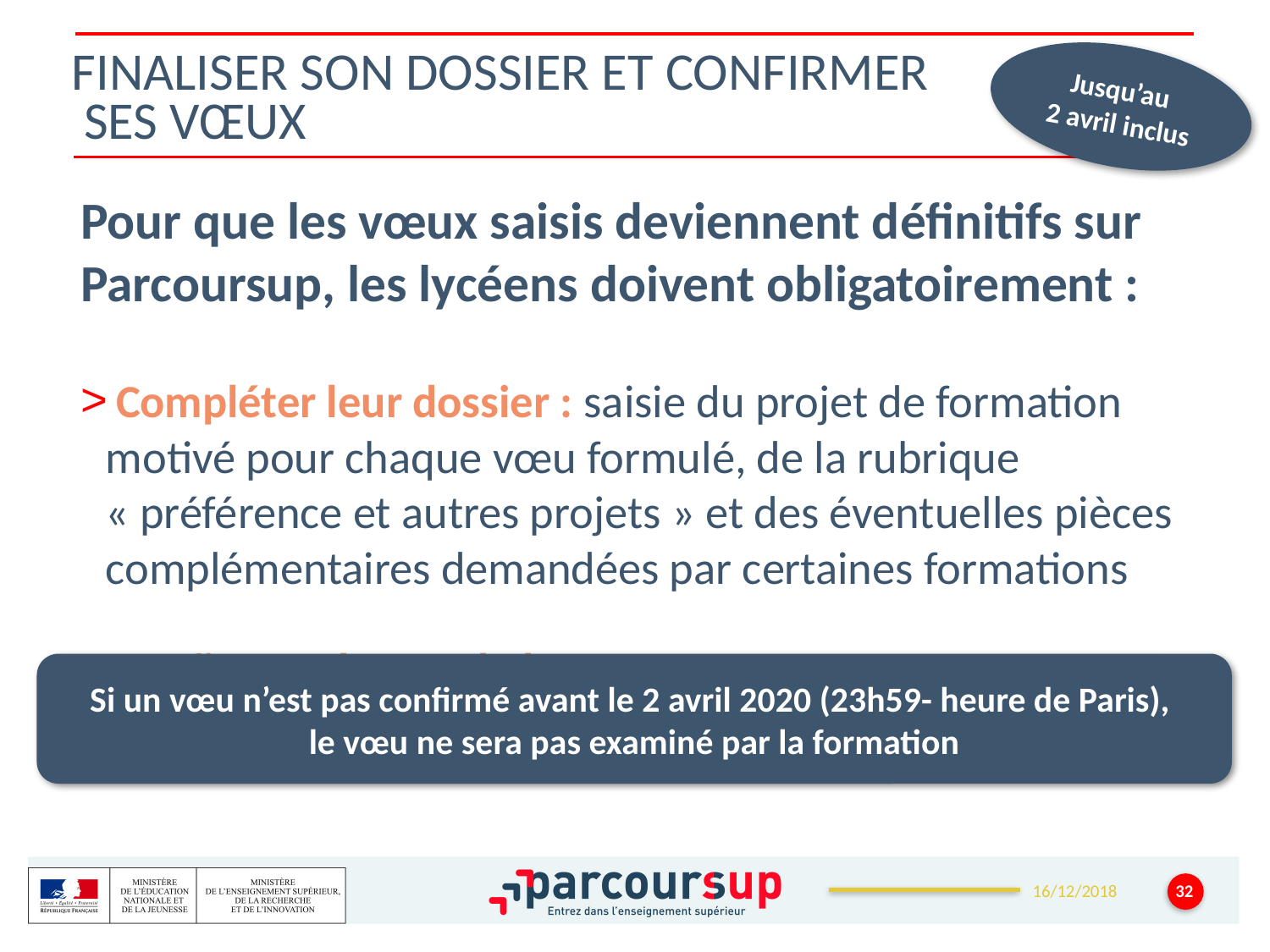

# Finaliser son dossier et confirmer ses vœux
Jusqu’au
2 avril inclus
Pour que les vœux saisis deviennent définitifs sur Parcoursup, les lycéens doivent obligatoirement :

 Compléter leur dossier : saisie du projet de formation motivé pour chaque vœu formulé, de la rubrique « préférence et autres projets » et des éventuelles pièces complémentaires demandées par certaines formations

 Confirmer chacun de leurs vœux

Si un vœu n’est pas confirmé avant le 2 avril 2020 (23h59- heure de Paris),
le vœu ne sera pas examiné par la formation
32